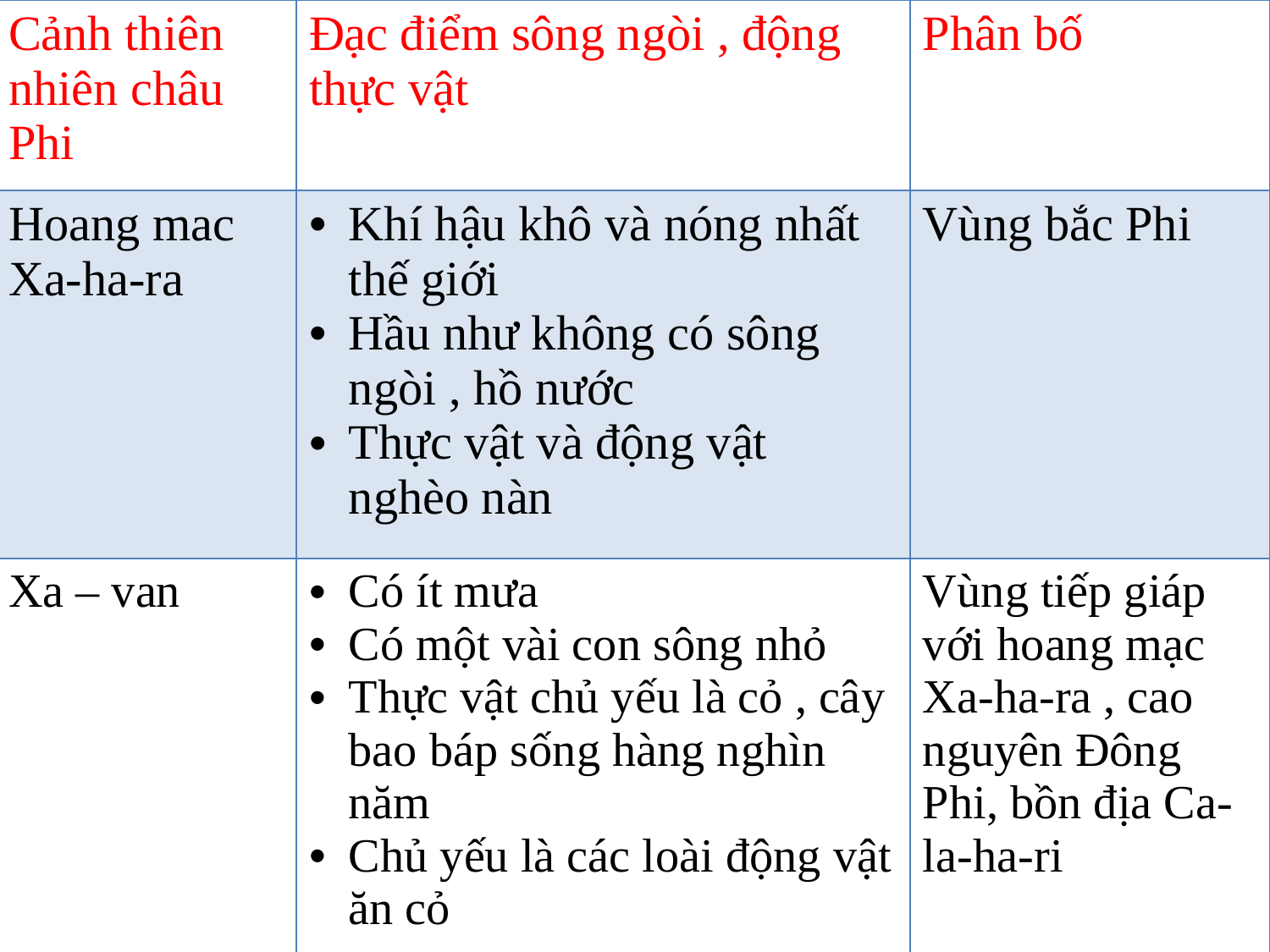

| Cảnh thiên nhiên châu Phi | Đạc điểm sông ngòi , động thực vật | Phân bố |
| --- | --- | --- |
| Hoang mac Xa-ha-ra | Khí hậu khô và nóng nhất thế giới Hầu như không có sông ngòi , hồ nước Thực vật và động vật nghèo nàn | Vùng bắc Phi |
| Xa – van | Có ít mưa Có một vài con sông nhỏ Thực vật chủ yếu là cỏ , cây bao báp sống hàng nghìn năm Chủ yếu là các loài động vật ăn cỏ | Vùng tiếp giáp với hoang mạc Xa-ha-ra , cao nguyên Đông Phi, bồn địa Ca-la-ha-ri |
|  |  |  |
#